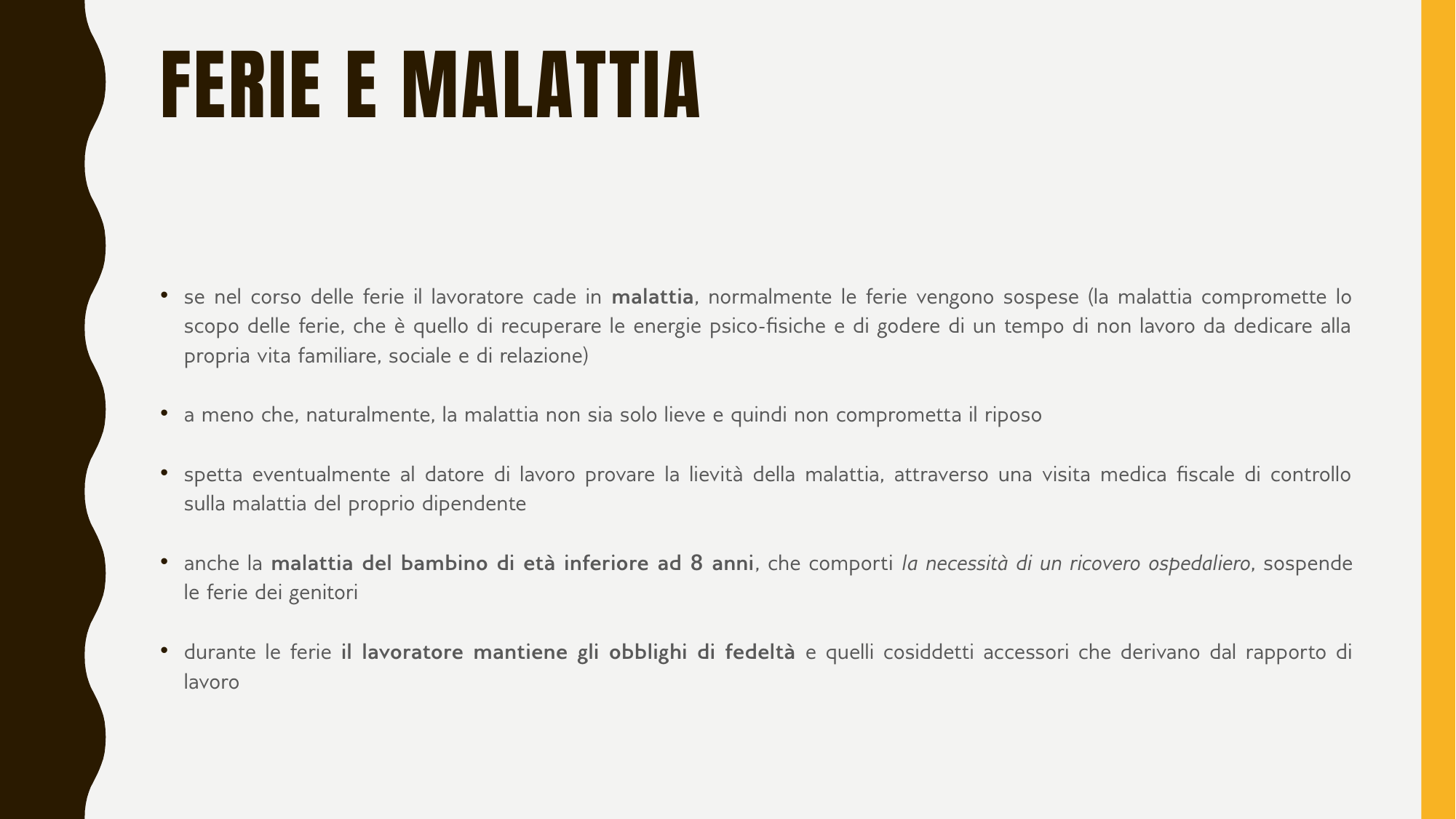

# Ferie e malattia
se nel corso delle ferie il lavoratore cade in malattia, normalmente le ferie vengono sospese (la malattia compromette lo scopo delle ferie, che è quello di recuperare le energie psico-fisiche e di godere di un tempo di non lavoro da dedicare alla propria vita familiare, sociale e di relazione)

a meno che, naturalmente, la malattia non sia solo lieve e quindi non comprometta il riposo

spetta eventualmente al datore di lavoro provare la lievità della malattia, attraverso una visita medica fiscale di controllo sulla malattia del proprio dipendente

anche la malattia del bambino di età inferiore ad 8 anni, che comporti la necessità di un ricovero ospedaliero, sospende le ferie dei genitori

durante le ferie il lavoratore mantiene gli obblighi di fedeltà e quelli cosiddetti accessori che derivano dal rapporto di lavoro